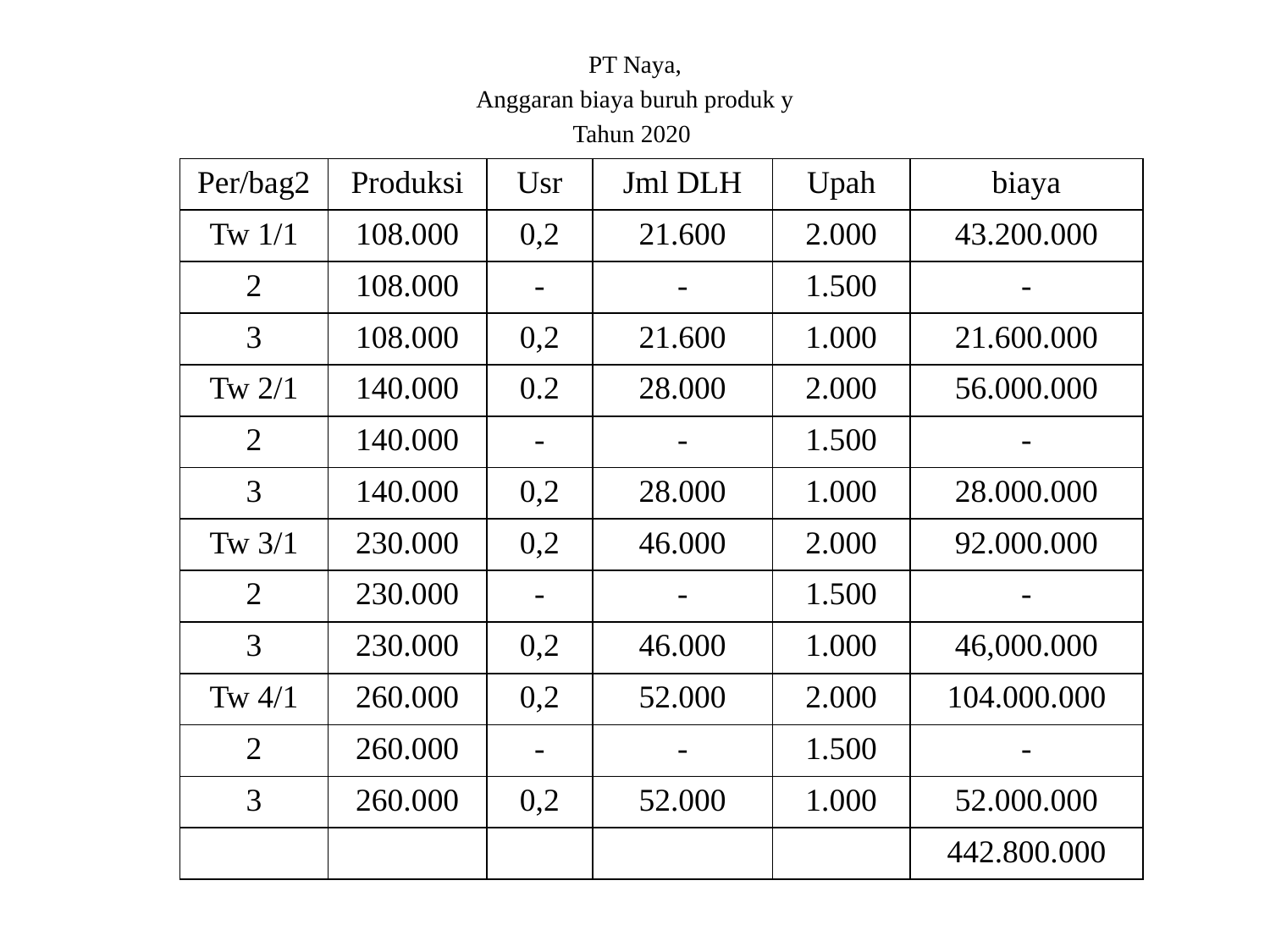

PT Naya,
Anggaran biaya buruh produk y
Tahun 2020

| Per/bag2 | Produksi | Usr | Jml DLH | Upah | biaya |
| --- | --- | --- | --- | --- | --- |
| Tw 1/1 | 108.000 | 0,2 | 21.600 | 2.000 | 43.200.000 |
| 2 | 108.000 | - | - | 1.500 | - |
| 3 | 108.000 | 0,2 | 21.600 | 1.000 | 21.600.000 |
| Tw 2/1 | 140.000 | 0.2 | 28.000 | 2.000 | 56.000.000 |
| 2 | 140.000 | - | - | 1.500 | - |
| 3 | 140.000 | 0,2 | 28.000 | 1.000 | 28.000.000 |
| Tw 3/1 | 230.000 | 0,2 | 46.000 | 2.000 | 92.000.000 |
| 2 | 230.000 | - | - | 1.500 | - |
| 3 | 230.000 | 0,2 | 46.000 | 1.000 | 46,000.000 |
| Tw 4/1 | 260.000 | 0,2 | 52.000 | 2.000 | 104.000.000 |
| 2 | 260.000 | - | - | 1.500 | - |
| 3 | 260.000 | 0,2 | 52.000 | 1.000 | 52.000.000 |
|  |  |  |  |  | 442.800.000 |